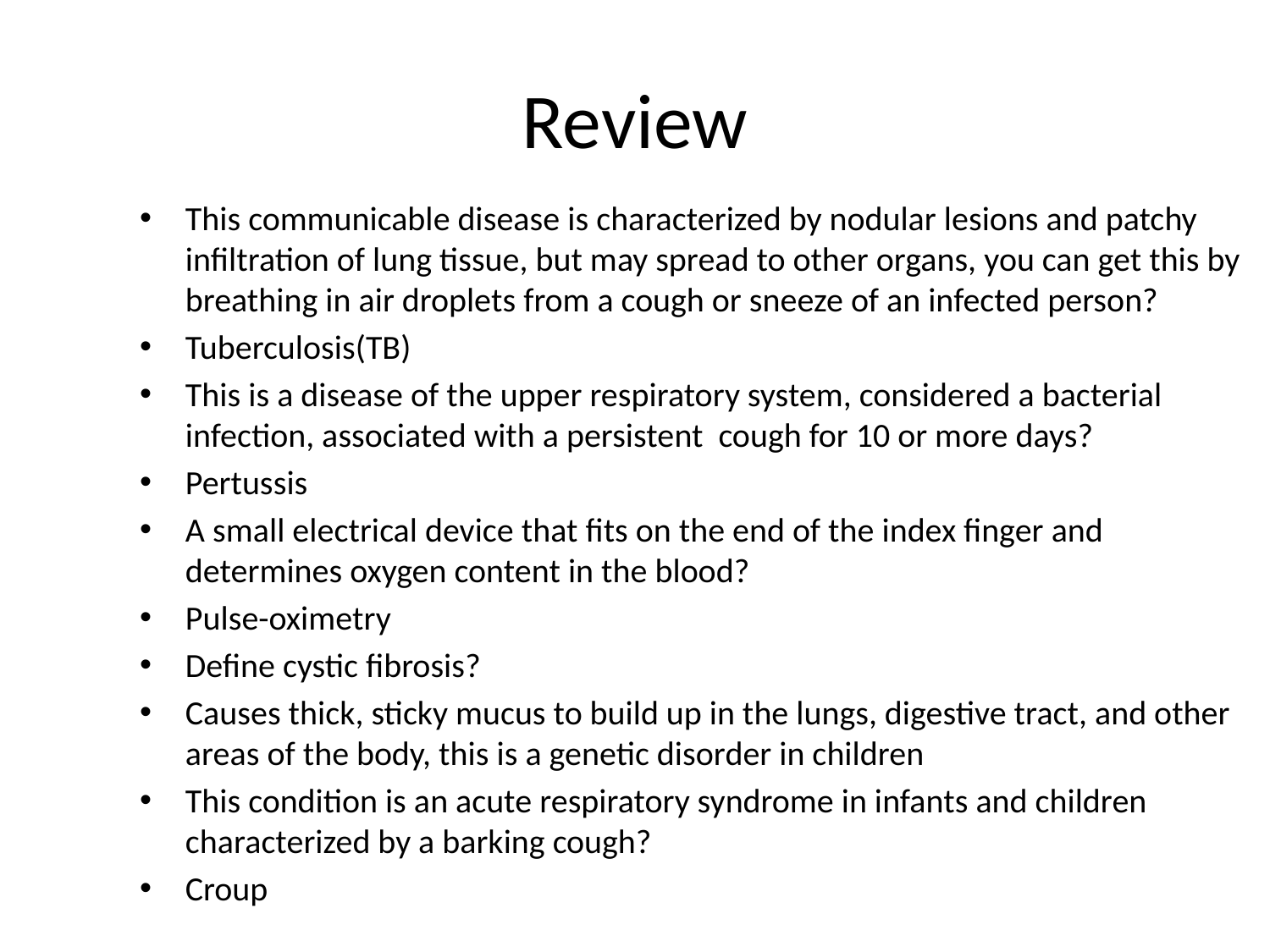

# Review
This communicable disease is characterized by nodular lesions and patchy infiltration of lung tissue, but may spread to other organs, you can get this by breathing in air droplets from a cough or sneeze of an infected person?
Tuberculosis(TB)
This is a disease of the upper respiratory system, considered a bacterial infection, associated with a persistent  cough for 10 or more days?
Pertussis
A small electrical device that fits on the end of the index finger and determines oxygen content in the blood?
Pulse-oximetry
Define cystic fibrosis?
Causes thick, sticky mucus to build up in the lungs, digestive tract, and other areas of the body, this is a genetic disorder in children
This condition is an acute respiratory syndrome in infants and children characterized by a barking cough?
Croup